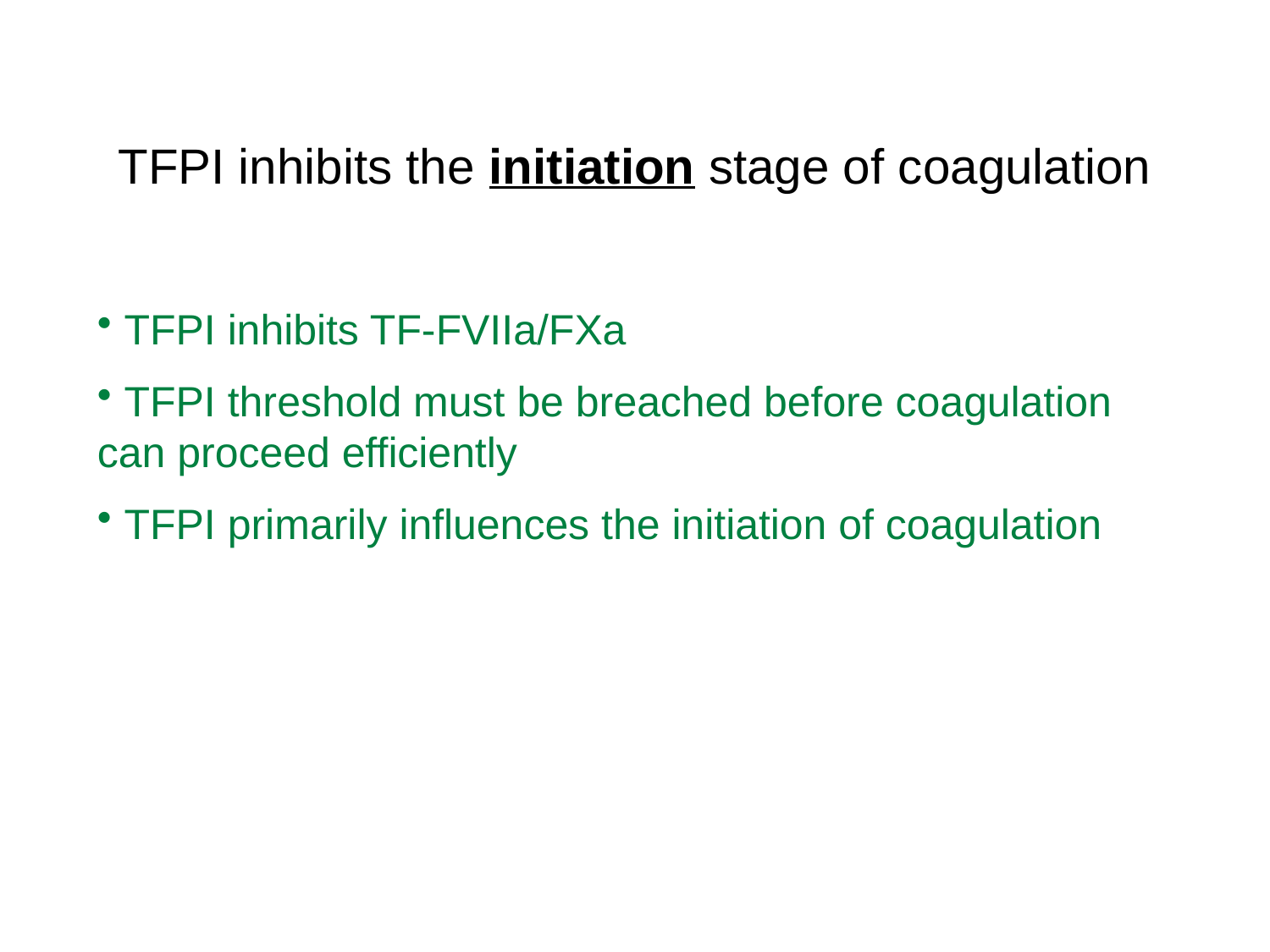

TFPI inhibits the initiation stage of coagulation
 TFPI inhibits TF-FVIIa/FXa
 TFPI threshold must be breached before coagulation can proceed efficiently
 TFPI primarily influences the initiation of coagulation